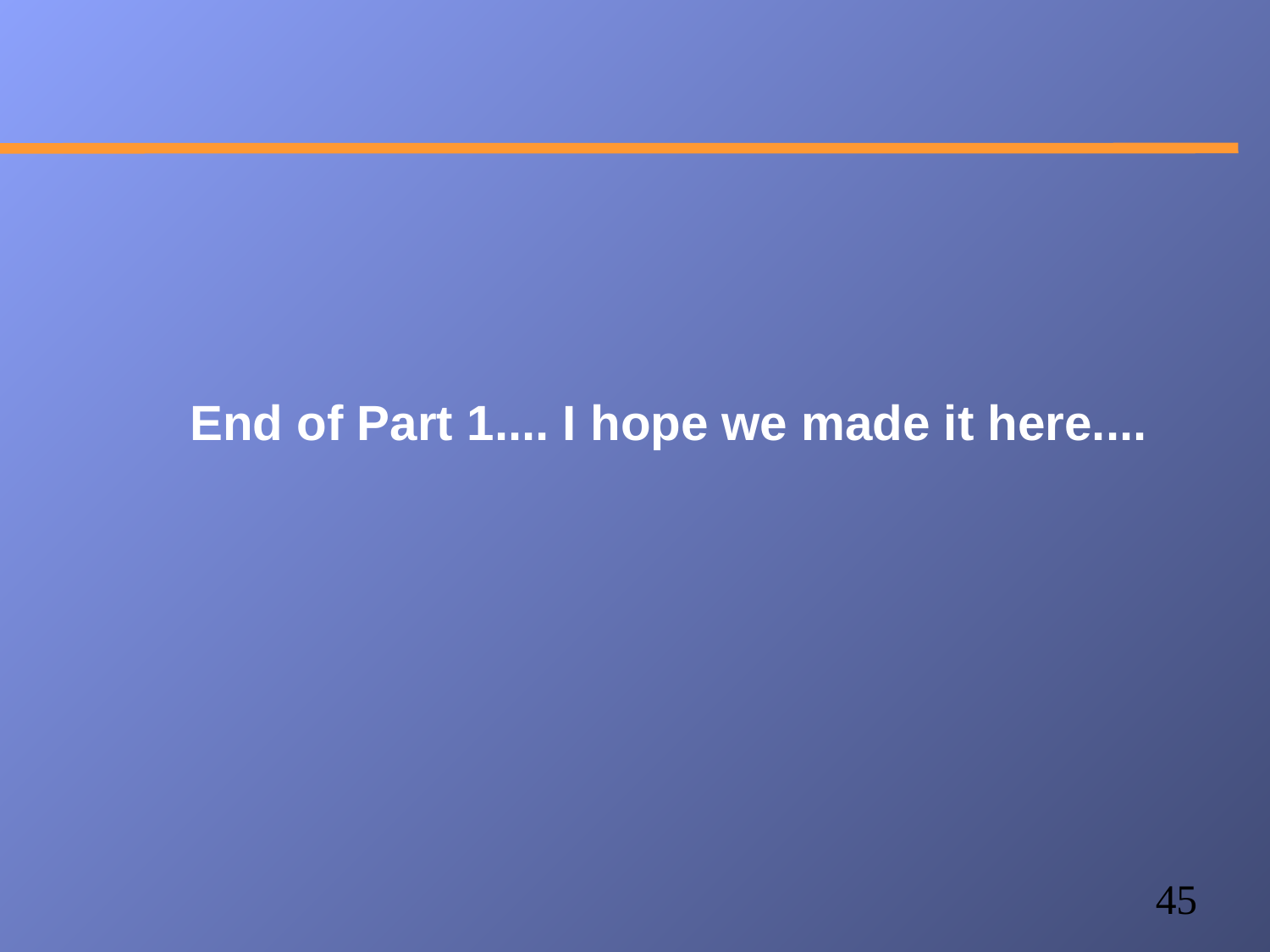

End of Part 1.... I hope we made it here....

45